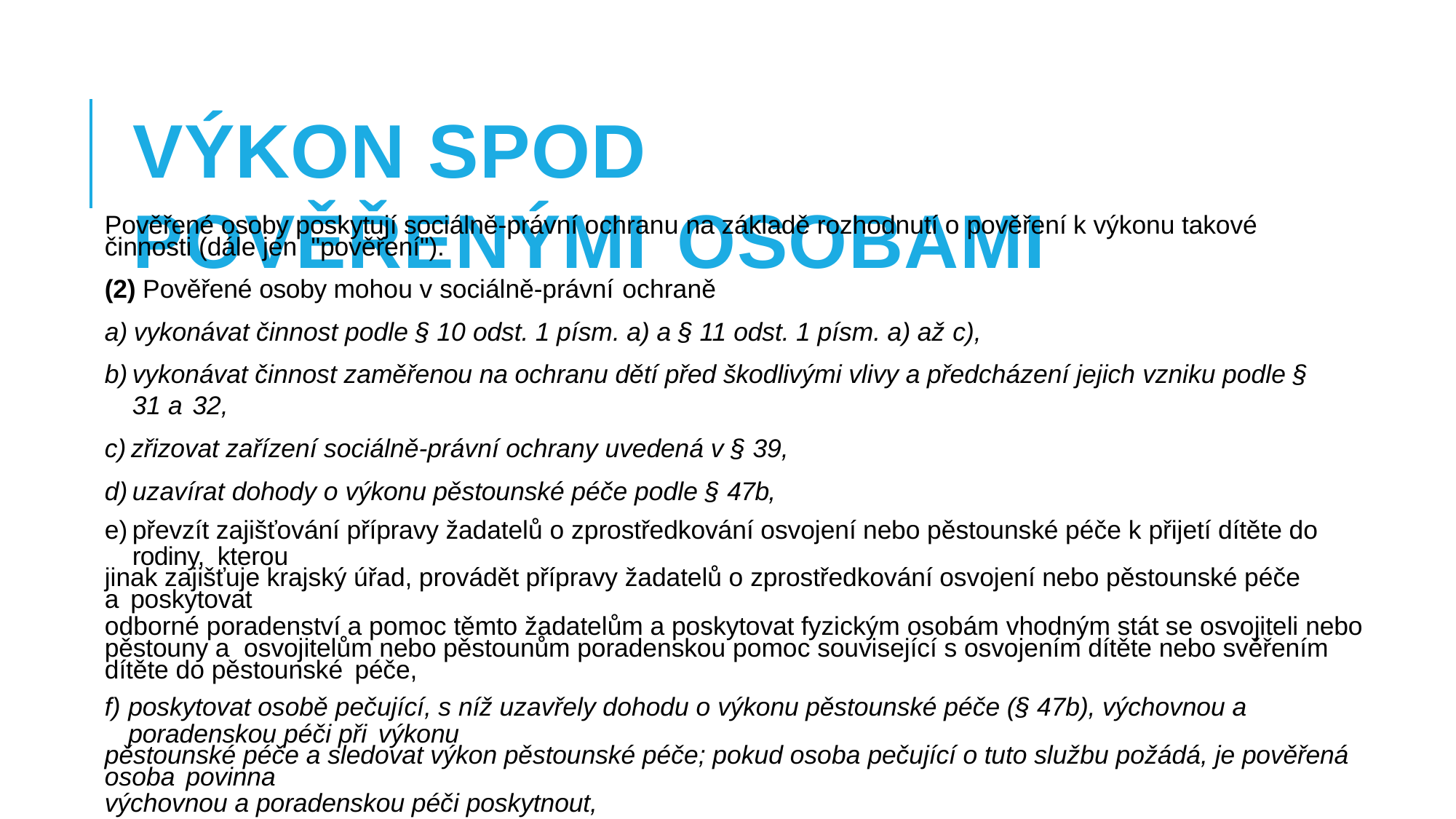

# VÝKON SPOD POVĚŘENÝMI OSOBAMI
Pověřené osoby poskytují sociálně-právní ochranu na základě rozhodnutí o pověření k výkonu takové činnosti (dále jen  "pověření").
(2) Pověřené osoby mohou v sociálně-právní ochraně
vykonávat činnost podle § 10 odst. 1 písm. a) a § 11 odst. 1 písm. a) až c),
vykonávat činnost zaměřenou na ochranu dětí před škodlivými vlivy a předcházení jejich vzniku podle § 31 a 32,
zřizovat zařízení sociálně-právní ochrany uvedená v § 39,
uzavírat dohody o výkonu pěstounské péče podle § 47b,
převzít zajišťování přípravy žadatelů o zprostředkování osvojení nebo pěstounské péče k přijetí dítěte do rodiny, kterou
jinak zajišťuje krajský úřad, provádět přípravy žadatelů o zprostředkování osvojení nebo pěstounské péče a poskytovat
odborné poradenství a pomoc těmto žadatelům a poskytovat fyzickým osobám vhodným stát se osvojiteli nebo pěstouny a  osvojitelům nebo pěstounům poradenskou pomoc související s osvojením dítěte nebo svěřením dítěte do pěstounské péče,
poskytovat osobě pečující, s níž uzavřely dohodu o výkonu pěstounské péče (§ 47b), výchovnou a poradenskou péči při výkonu
pěstounské péče a sledovat výkon pěstounské péče; pokud osoba pečující o tuto službu požádá, je pověřená osoba povinna
výchovnou a poradenskou péči poskytnout,
vyhledávat fyzické osoby vhodné stát se osvojiteli nebo pěstouny a oznamovat je obecnímu úřadu obce s rozšířenou působností,
vyhledávat děti uvedené v § 2 odst. 2, kterým je třeba zajistit péči v náhradním rodinném prostředí formou pěstounské péče  nebo osvojení, a oznamovat je obecnímu úřadu obce s rozšířenou působností.